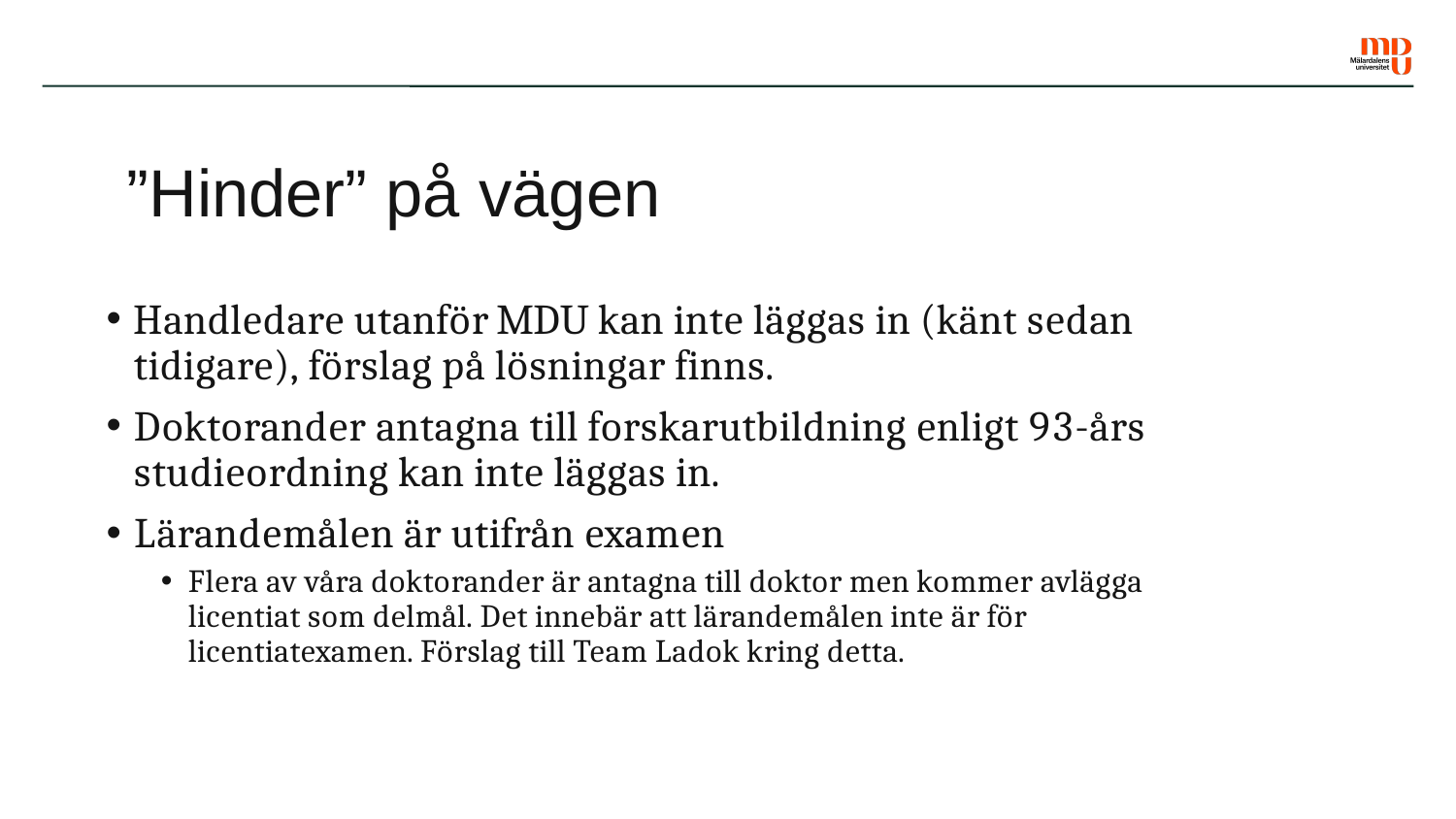

# ”Hinder” på vägen
Handledare utanför MDU kan inte läggas in (känt sedan tidigare), förslag på lösningar finns.
Doktorander antagna till forskarutbildning enligt 93-års studieordning kan inte läggas in.
Lärandemålen är utifrån examen
Flera av våra doktorander är antagna till doktor men kommer avlägga licentiat som delmål. Det innebär att lärandemålen inte är för licentiatexamen. Förslag till Team Ladok kring detta.